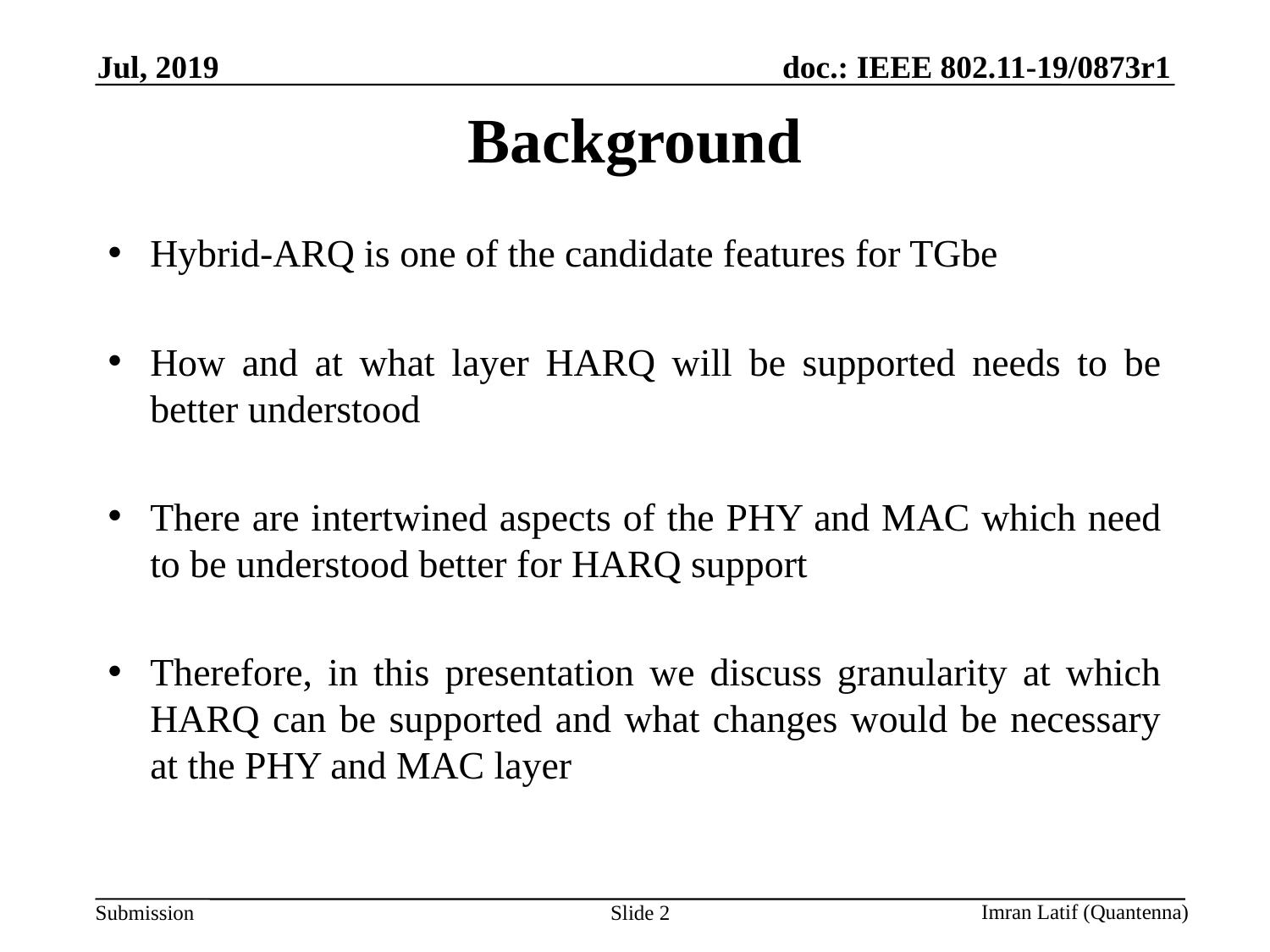

Jul, 2019
# Background
Hybrid-ARQ is one of the candidate features for TGbe

How and at what layer HARQ will be supported needs to be better understood

There are intertwined aspects of the PHY and MAC which need to be understood better for HARQ support

Therefore, in this presentation we discuss granularity at which HARQ can be supported and what changes would be necessary at the PHY and MAC layer

Slide 2